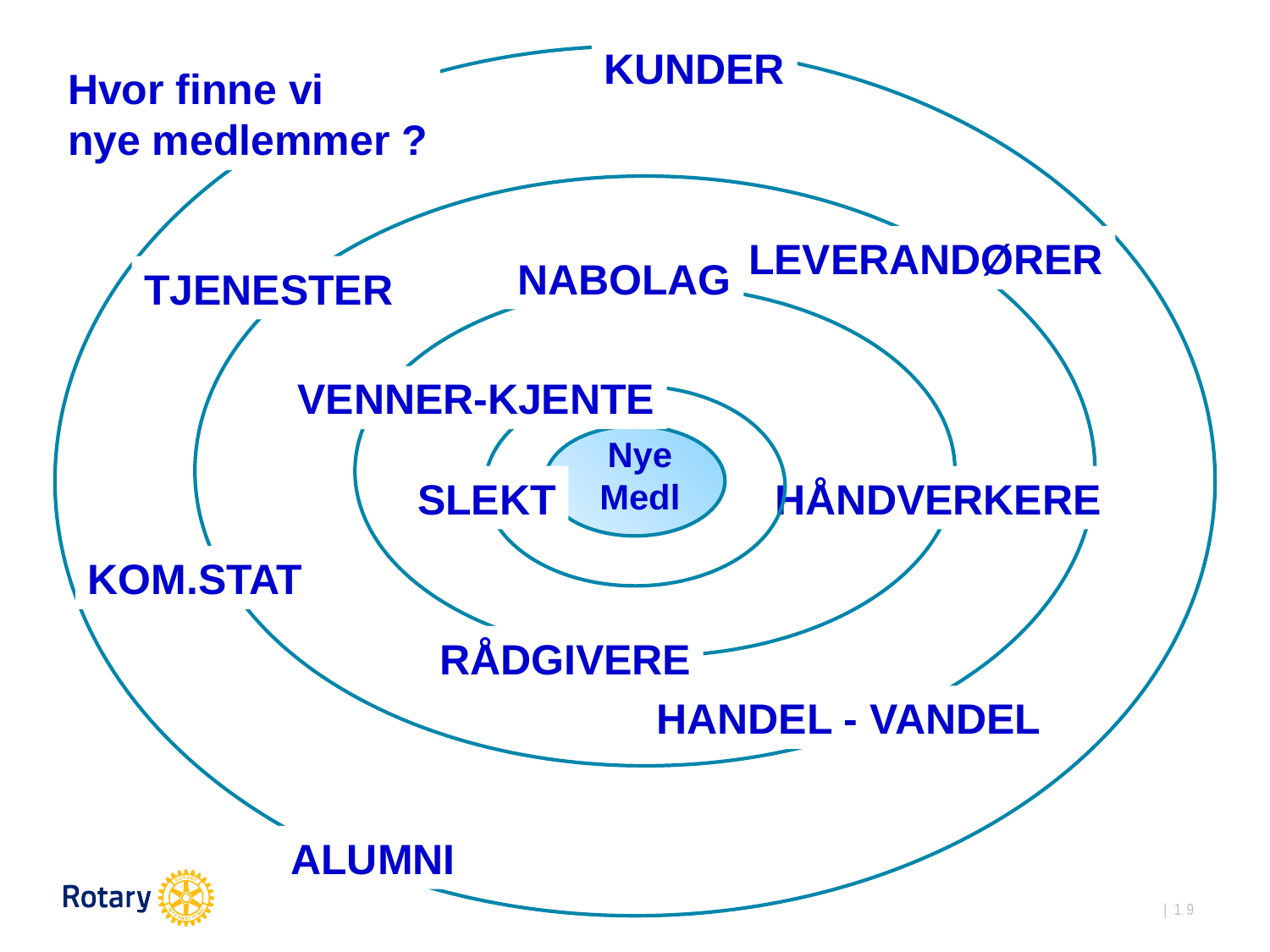

KUNDER

Hvor finne vi
nye medlemmer ?

LEVERANDØRER
NABOLAG
TJENESTER

VENNER-KJENTE

Nye
Medl
SLEKT
HÅNDVERKERE
KOM.STAT
RÅDGIVERE
HANDEL - VANDEL
ALUMNI